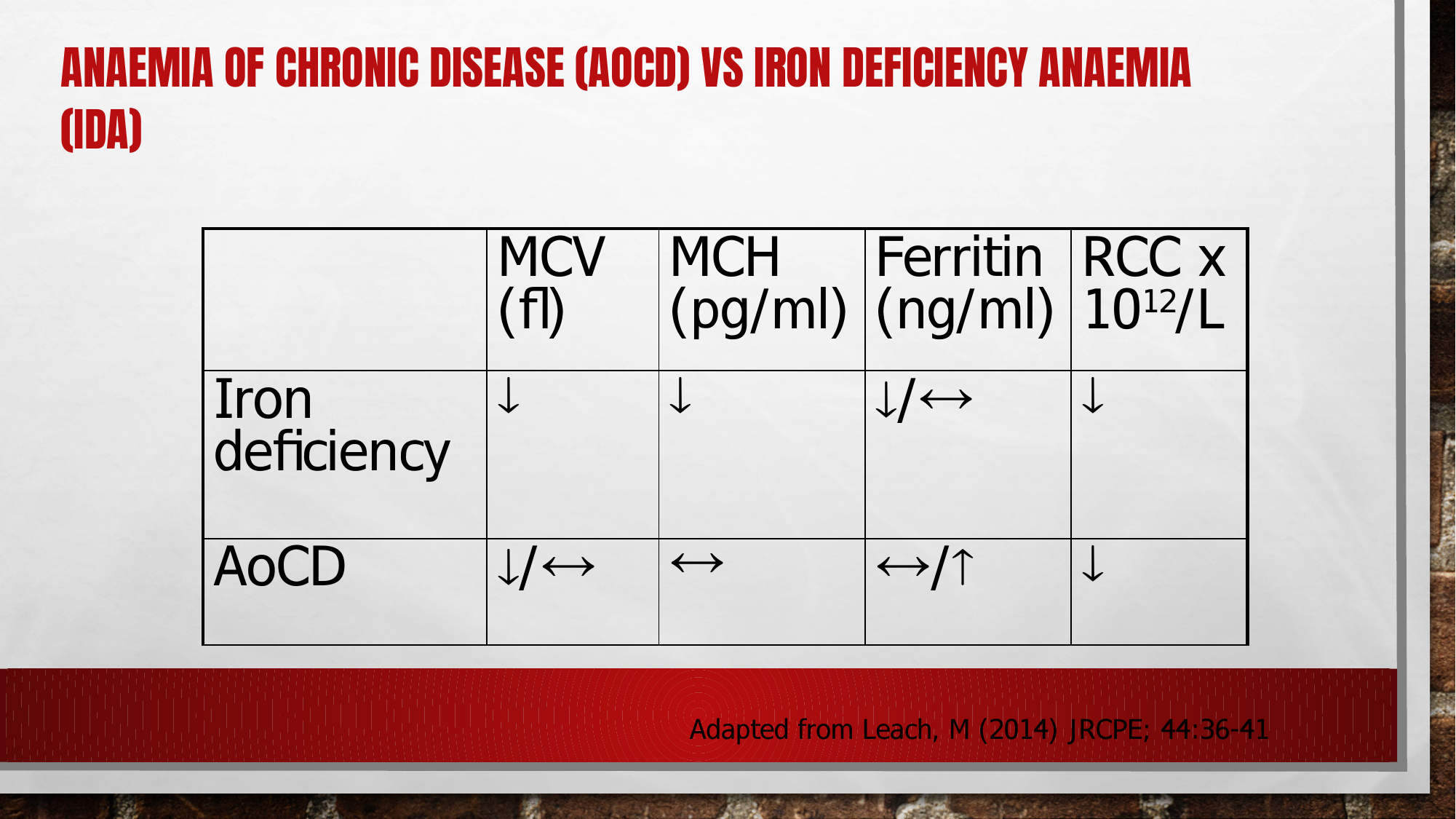

Anaemia of Chronic Disease (aocd) vs Iron Deficiency Anaemia (ida)
|  | MCV (fl) | MCH (pg/ml) | Ferritin (ng/ml) | RCC x 1012/L |
| --- | --- | --- | --- | --- |
| Iron deficiency | ↓ | ↓ | ↓/↔ | ↓ |
| AoCD | ↓/↔ | ↔ | ↔/↑ | ↓ |
Adapted from Leach, M (2014) JRCPE; 44:36-41